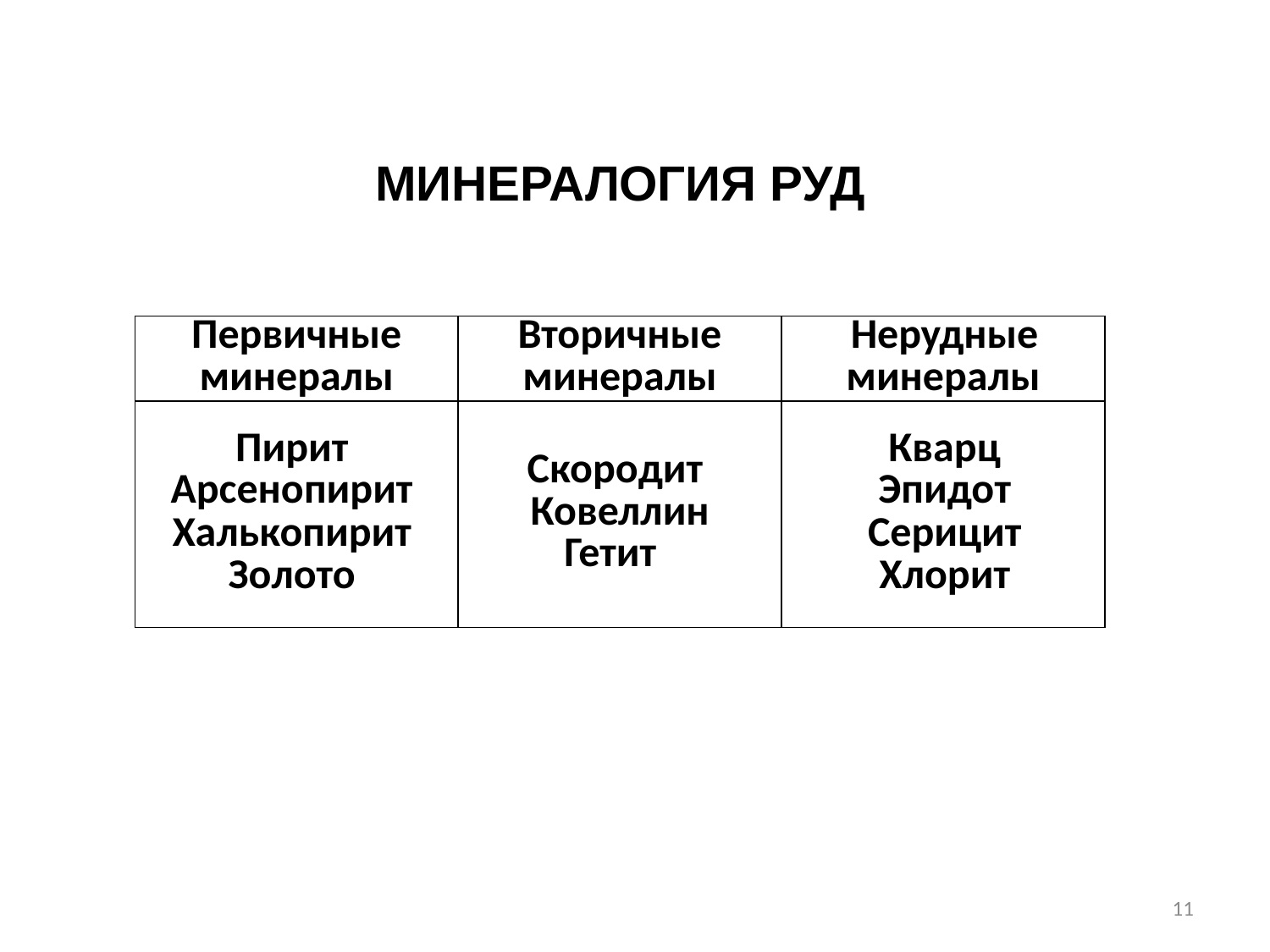

# Минералогия руд
| Первичные минералы | Вторичные минералы | Нерудные минералы |
| --- | --- | --- |
| Пирит Арсенопирит Халькопирит Золото | Скородит Ковеллин Гетит | Кварц Эпидот Серицит Хлорит |
11